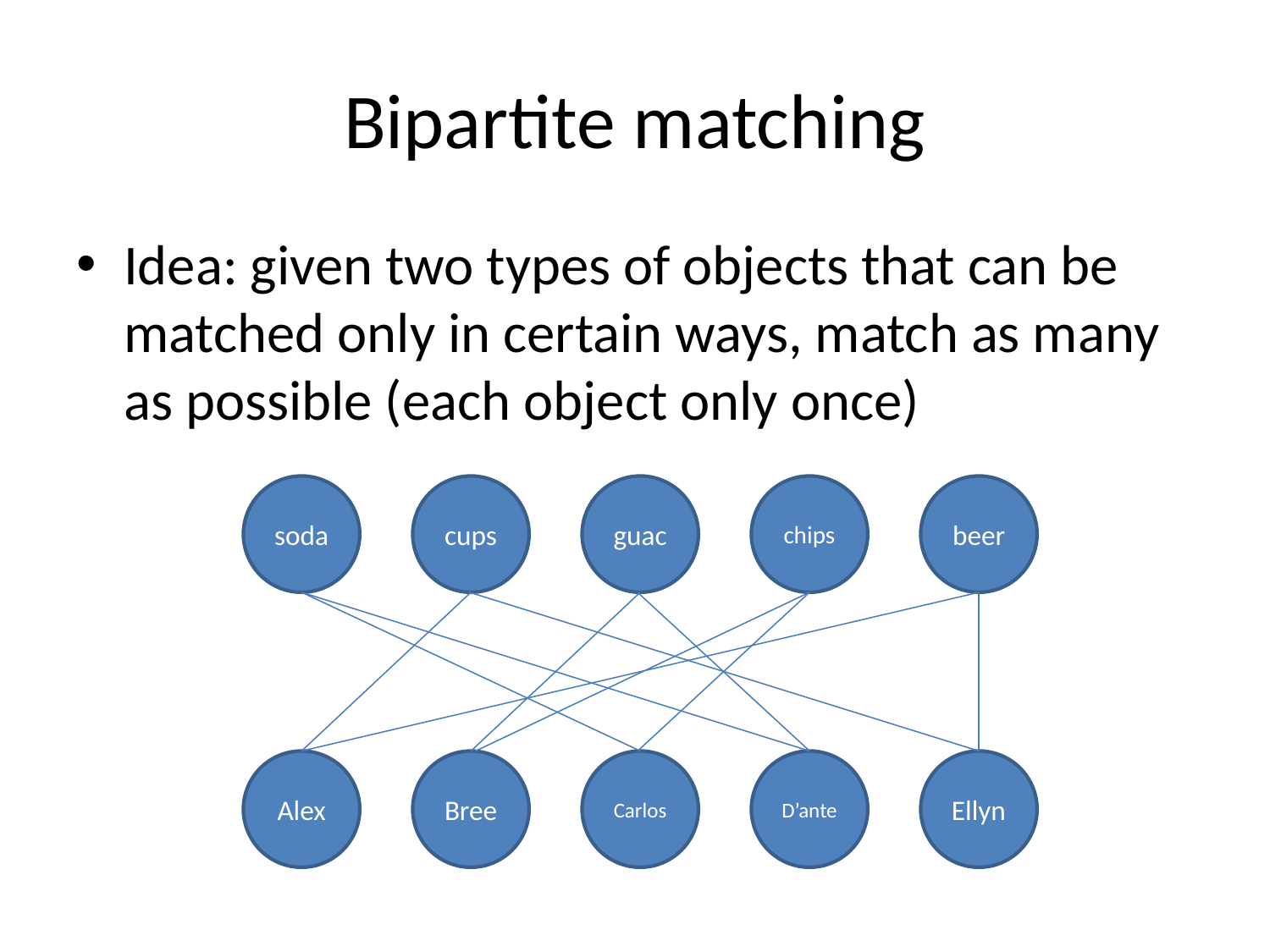

# Bipartite matching
Idea: given two types of objects that can be matched only in certain ways, match as many as possible (each object only once)
soda
cups
guac
chips
beer
Alex
Bree
Carlos
D’ante
Ellyn